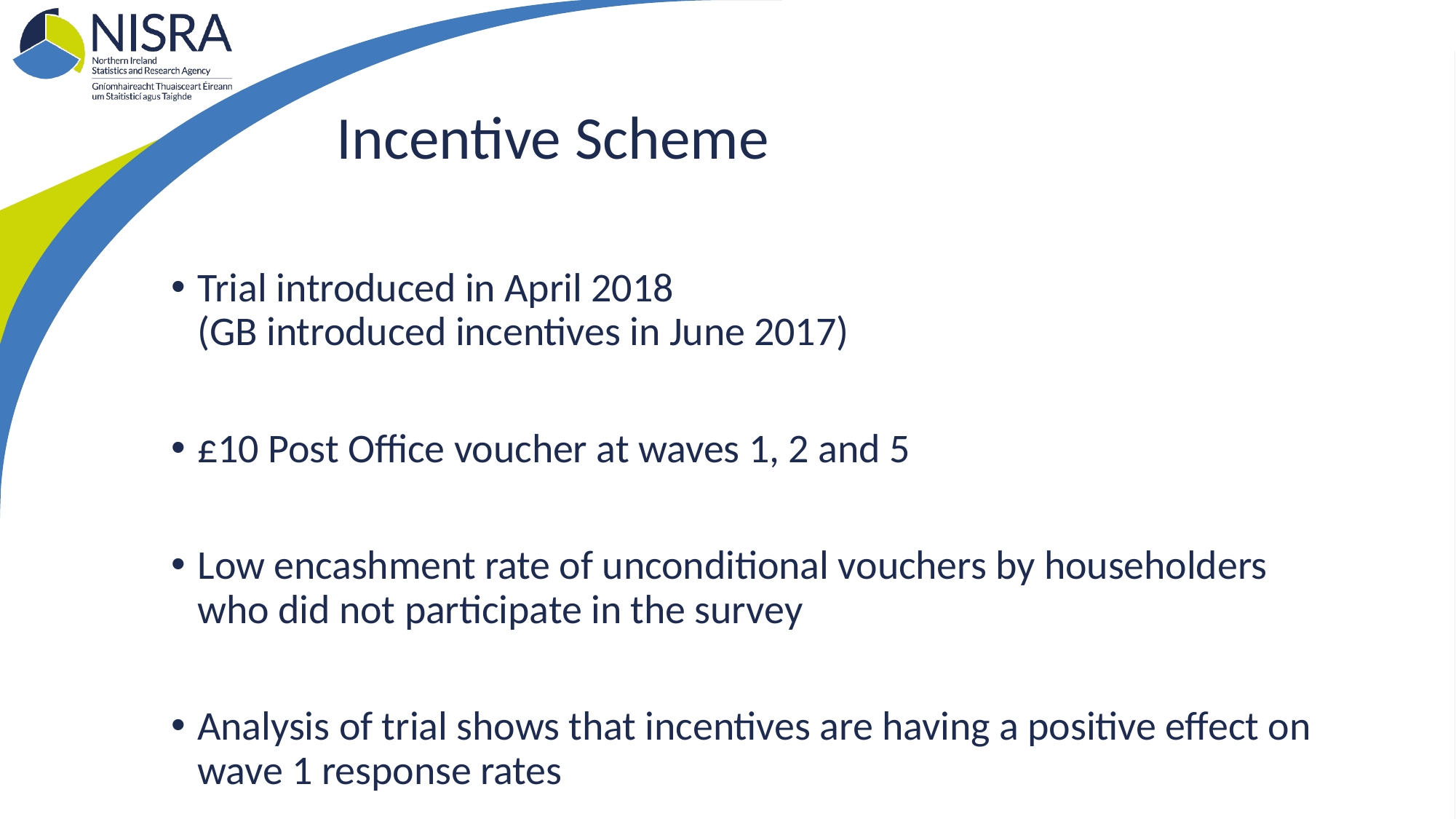

# Incentive Scheme

Trial introduced in April 2018
(GB introduced incentives in June 2017)

£10 Post Office voucher at waves 1, 2 and 5

Low encashment rate of unconditional vouchers by householders who did not participate in the survey

Analysis of trial shows that incentives are having a positive effect on wave 1 response rates